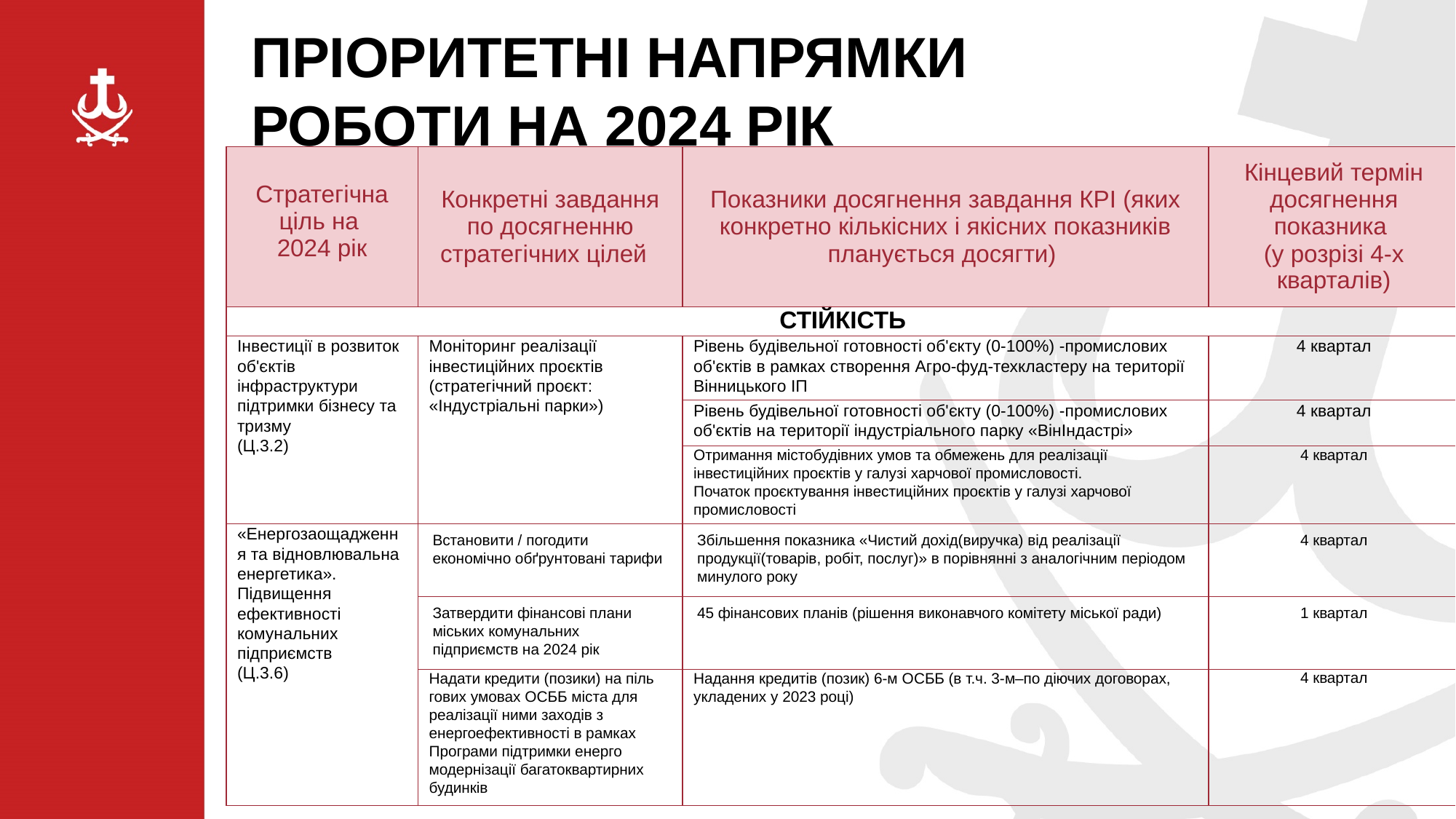

ПРІОРИТЕТНІ НАПРЯМКИ РОБОТИ НА 2024 РІК
| Стратегічна ціль на 2024 рік | Конкретні завдання по досягненню стратегічних цілей | Показники досягнення завдання КРІ (яких конкретно кількісних і якісних показників планується досягти) | Кінцевий термін досягнення показника (у розрізі 4-х кварталів) |
| --- | --- | --- | --- |
| СТІЙКІСТЬ |  |  |  |
| Інвестиції в розвиток об'єктів інфраструктури підтримки бізнесу та тризму (Ц.3.2) | Моніторинг реалізації інвестиційних проєктів (стратегічний проєкт: «Індустріальні парки») | Рівень будівельної готовності об'єкту (0-100%) -промислових об'єктів в рамках створення Агро-фуд-техкластеру на території Вінницького ІП | 4 квартал |
|  |  | Рівень будівельної готовності об'єкту (0-100%) -промислових об'єктів на території індустріального парку «ВінІндастрі» | 4 квартал |
|  |  | Отримання містобудівних умов та обмежень для реалізації інвестиційних проєктів у галузі харчової промисловості. Початок проєктування інвестиційних проєктів у галузі харчової промисловості | 4 квартал |
| «Енергозаощадження та відновлювальна енергетика». Підвищення ефективності комунальних підприємств (Ц.3.6) | Встановити / погодити економічно обґрунтовані тарифи | Збільшення показника «Чистий дохід(виручка) від реалізації продукції(товарів, робіт, послуг)» в порівнянні з аналогічним періодом минулого року | 4 квартал |
|  | Затвердити фінансові плани міських комунальних підприємств на 2024 рік | 45 фінансових планів (рішення виконавчого комітету міської ради) | 1 квартал |
|  | Надати кредити (позики) на піль­гових умовах ОСББ міста для реалізації ними заходів з енергоефективності в рамках Програми підтримки енерго­модернізації бага­то­квартирних будин­ків | Надання кредитів (позик) 6-м ОСББ (в т.ч. 3-м–по діючих договорах, укладених у 2023 році) | 4 квартал |